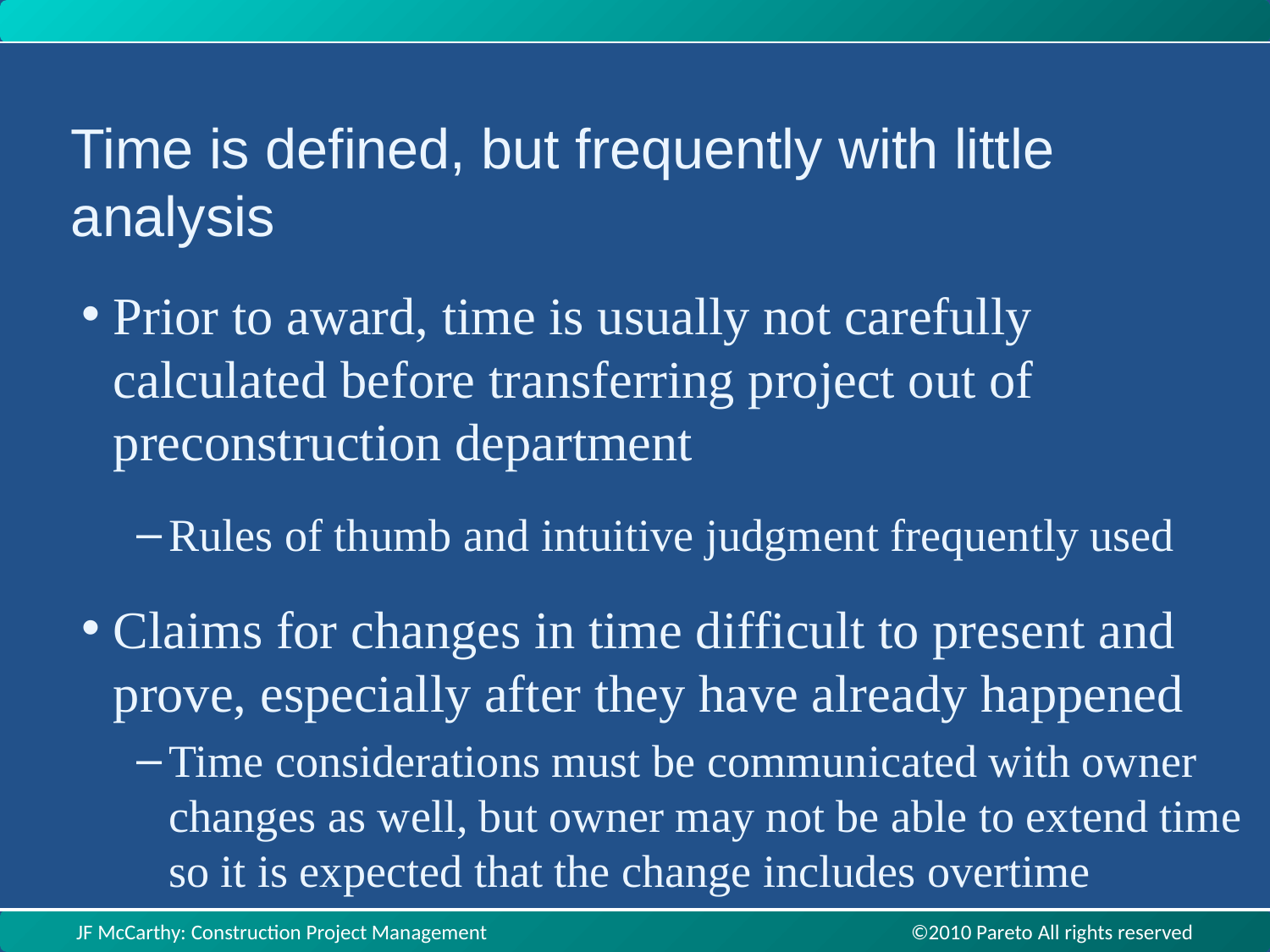

Time is defined, but frequently with little analysis
Prior to award, time is usually not carefully calculated before transferring project out of preconstruction department

Rules of thumb and intuitive judgment frequently used

Claims for changes in time difficult to present and prove, especially after they have already happened
Time considerations must be communicated with owner changes as well, but owner may not be able to extend time so it is expected that the change includes overtime
JF McCarthy: Construction Project Management                                                                                       ©2010 Pareto All rights reserved

JF McCarthy: Construction Project Management                                                                                       ©2010 Pareto All rights reserved